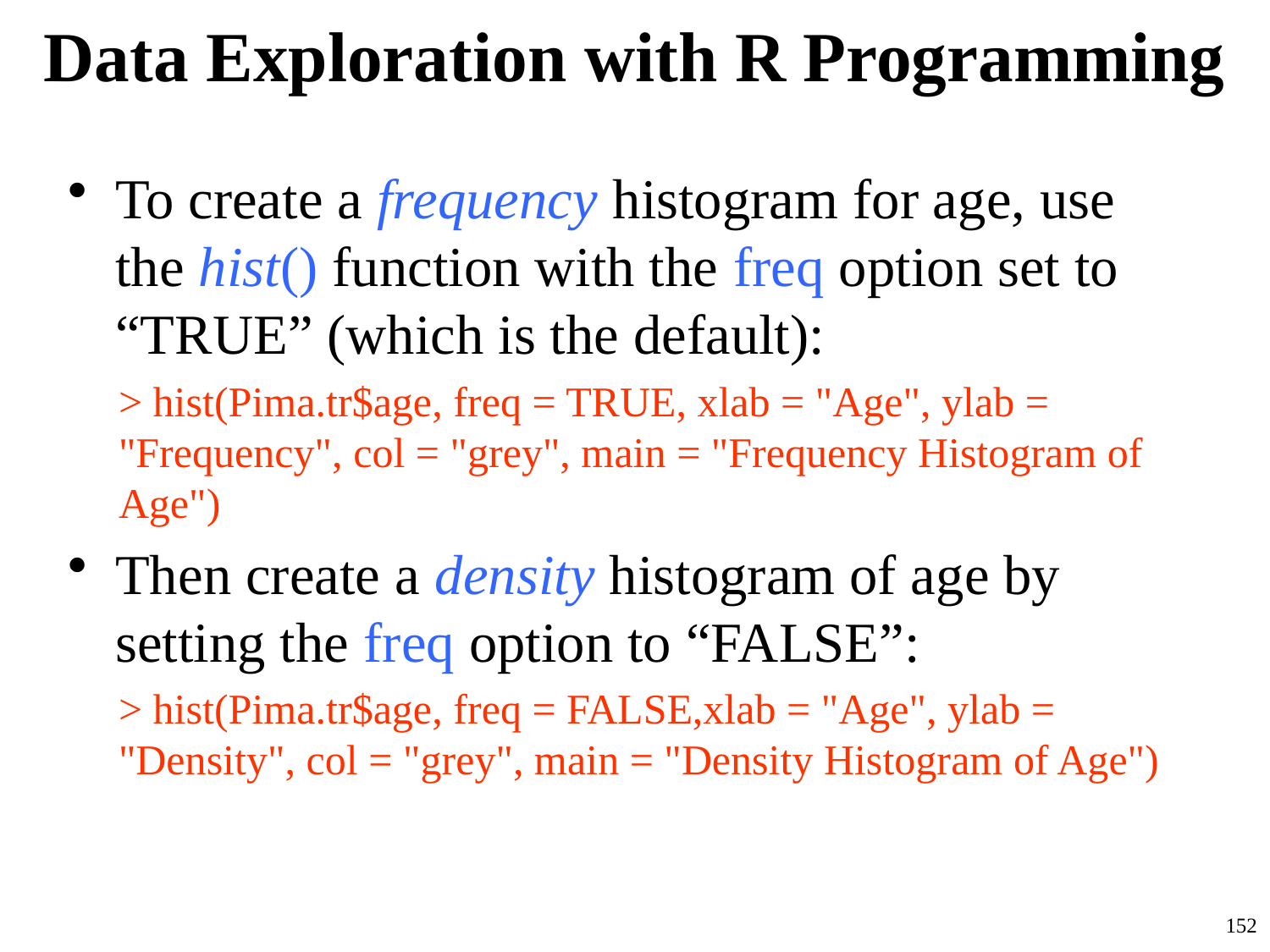

# Data Exploration with R Programming
To create a frequency histogram for age, use the hist() function with the freq option set to “TRUE” (which is the default):
> hist(Pima.tr$age, freq = TRUE, xlab = "Age", ylab = "Frequency", col = "grey", main = "Frequency Histogram of Age")
Then create a density histogram of age by setting the freq option to “FALSE”:
> hist(Pima.tr$age, freq = FALSE,xlab = "Age", ylab = "Density", col = "grey", main = "Density Histogram of Age")
152